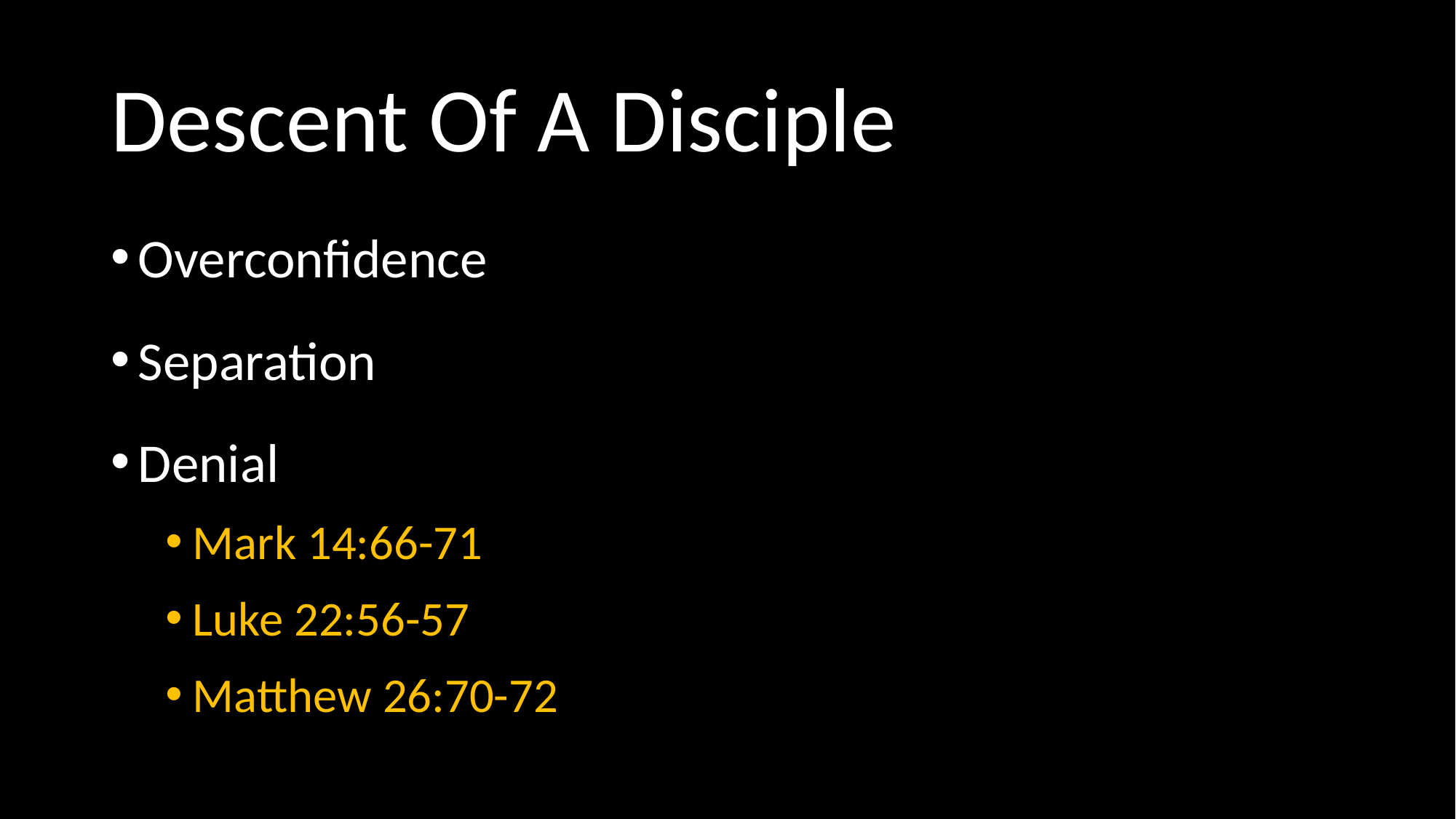

# Descent Of A Disciple
Overconfidence
Separation
Denial
Mark 14:66-71
Luke 22:56-57
Matthew 26:70-72